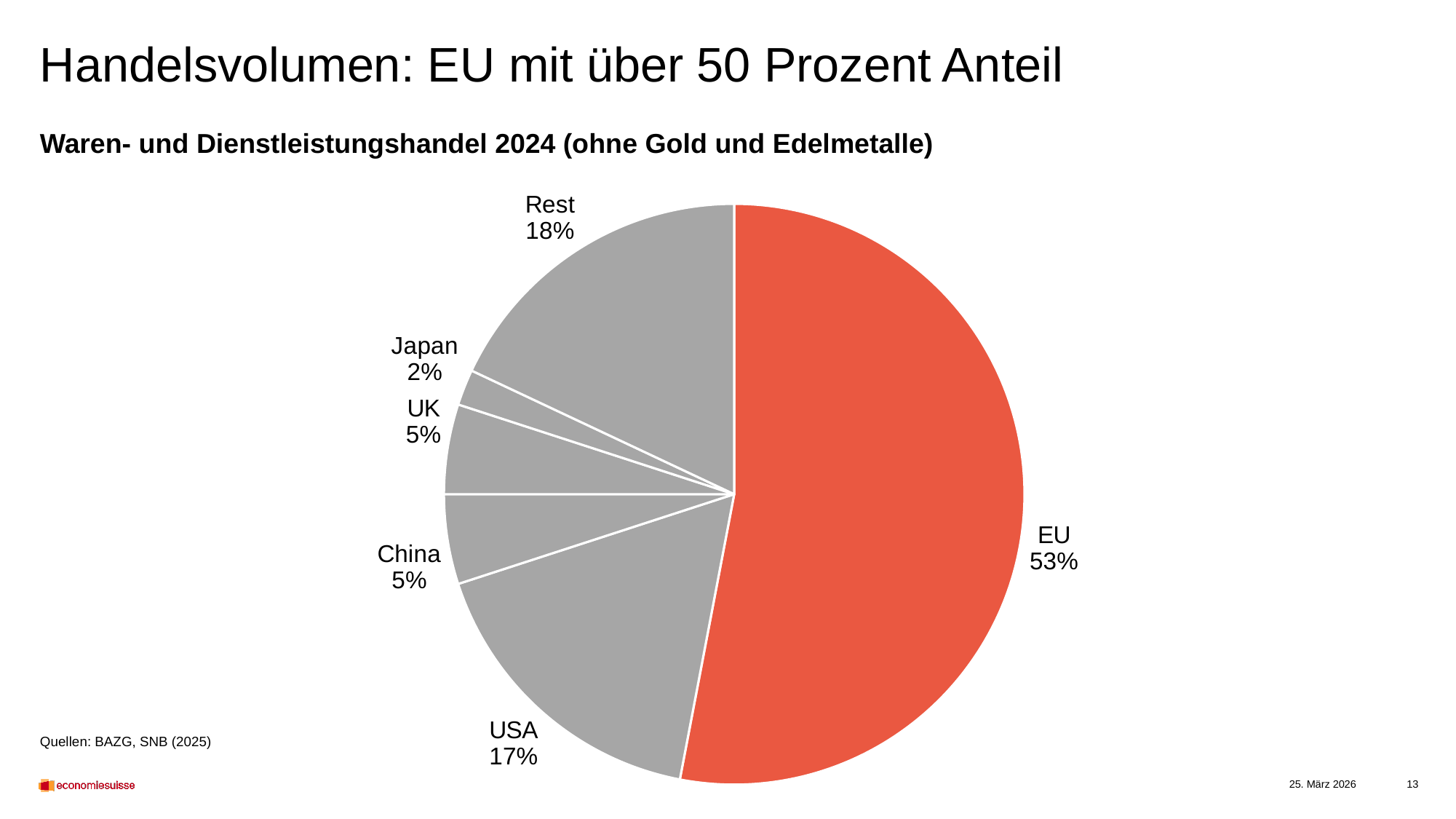

# Handelsvolumen: EU mit über 50 Prozent Anteil
Waren- und Dienstleistungshandel 2024 (ohne Gold und Edelmetalle)

### Chart

| Category | Handel |
|---|---|
| EU | 0.53 |
| USA | 0.17 |
| China | 0.05 |
| UK | 0.05 |
| Japan | 0.02 |
| Rest | 0.18 |
Quellen: BAZG, SNB (2025)
25. März 2026
13